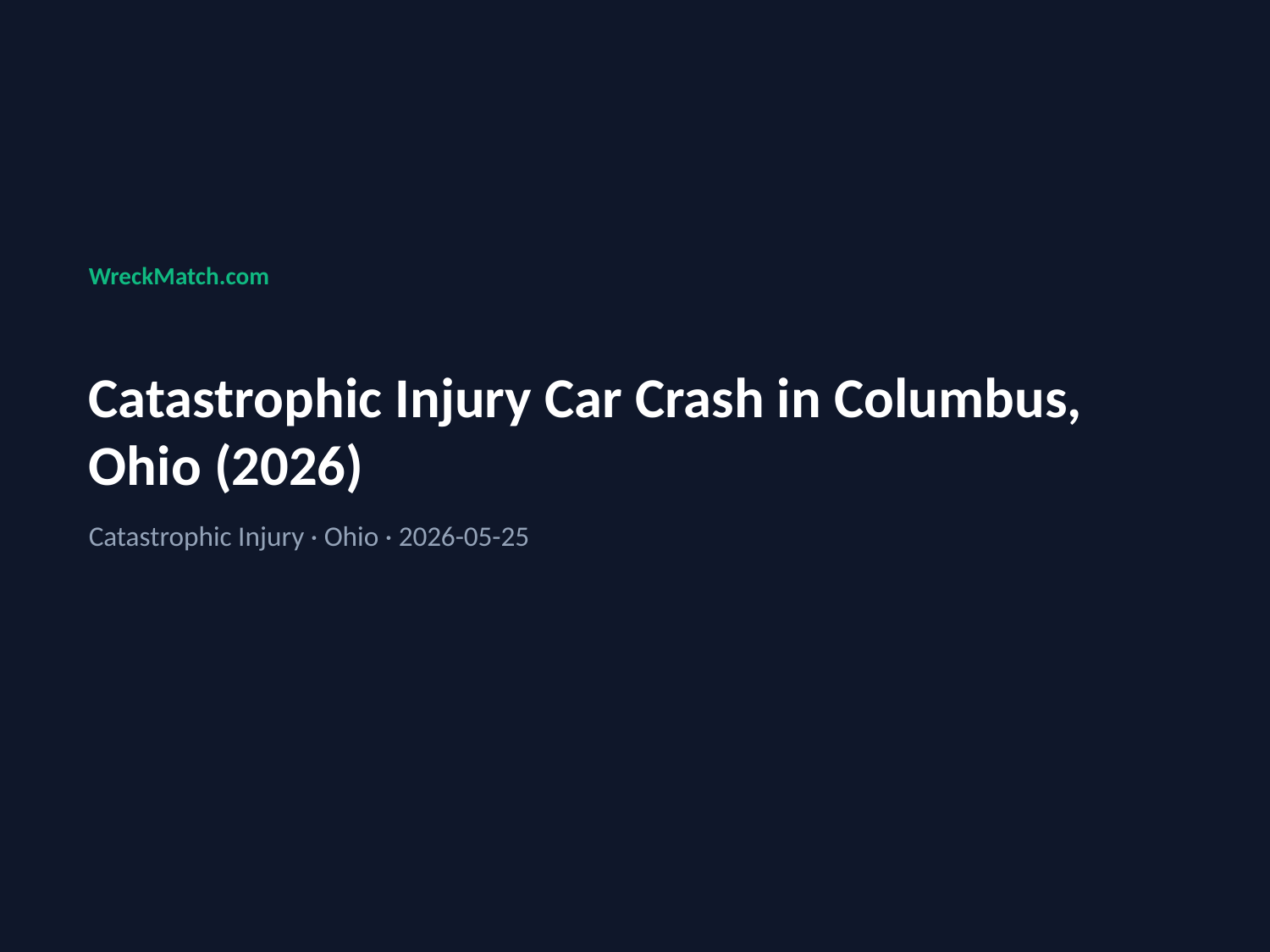

WreckMatch.com
Catastrophic Injury Car Crash in Columbus, Ohio (2026)
Catastrophic Injury · Ohio · 2026-05-25